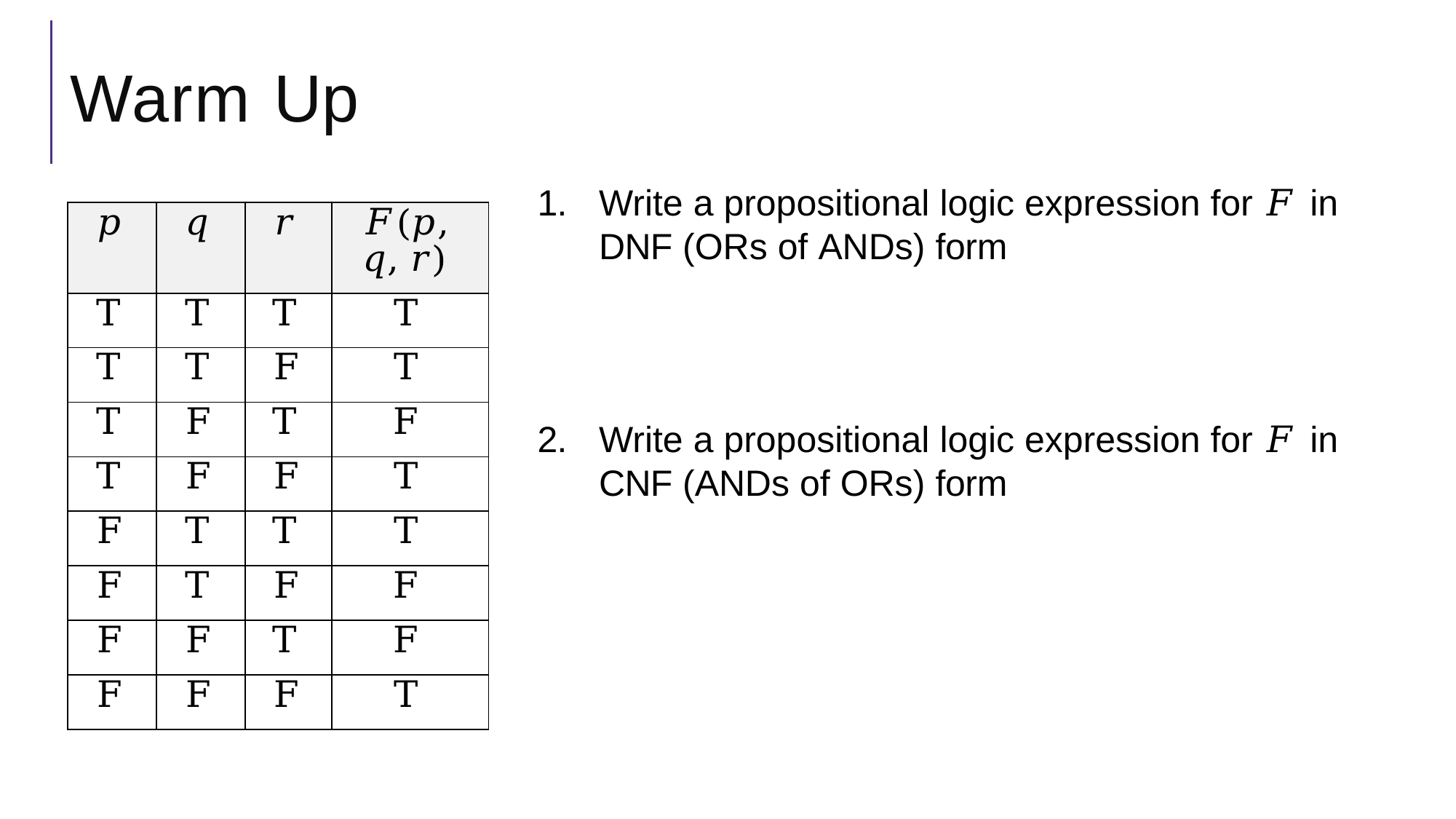

# Warm Up
1.	Write a propositional logic expression for 𝐹 in DNF (ORs of ANDs) form
| 𝑝 | 𝑞 | 𝑟 | 𝐹(𝑝, 𝑞, 𝑟) |
| --- | --- | --- | --- |
| T | T | T | T |
| T | T | F | T |
| T | F | T | F |
| T | F | F | T |
| F | T | T | T |
| F | T | F | F |
| F | F | T | F |
| F | F | F | T |
2.	Write a propositional logic expression for 𝐹 in CNF (ANDs of ORs) form